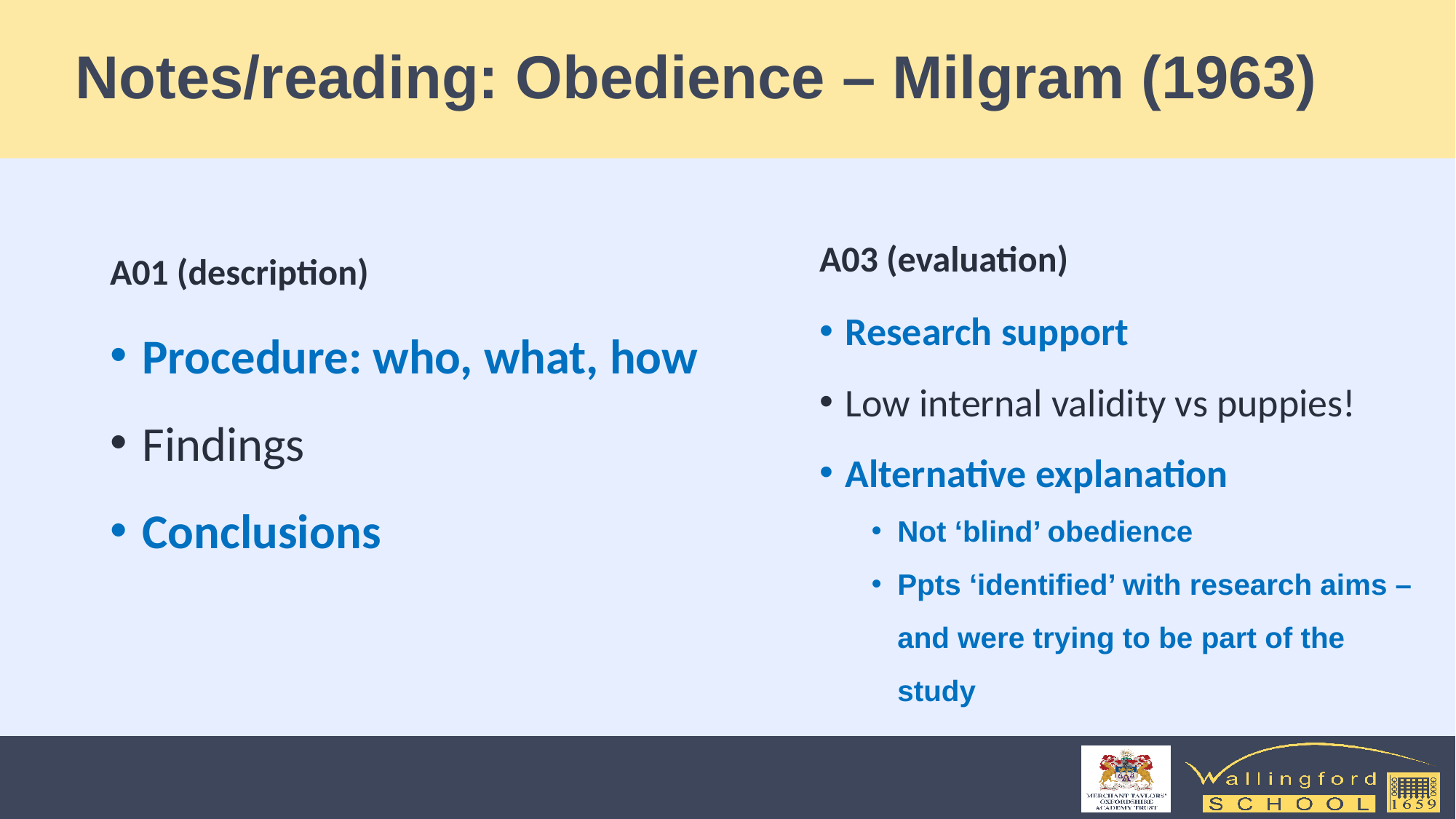

# Notes/reading: Obedience – Milgram (1963)
A03 (evaluation)
A01 (description)
Research support
Low internal validity vs puppies!
Alternative explanation
Not ‘blind’ obedience
Ppts ‘identified’ with research aims – and were trying to be part of the study
Procedure: who, what, how
Findings
Conclusions